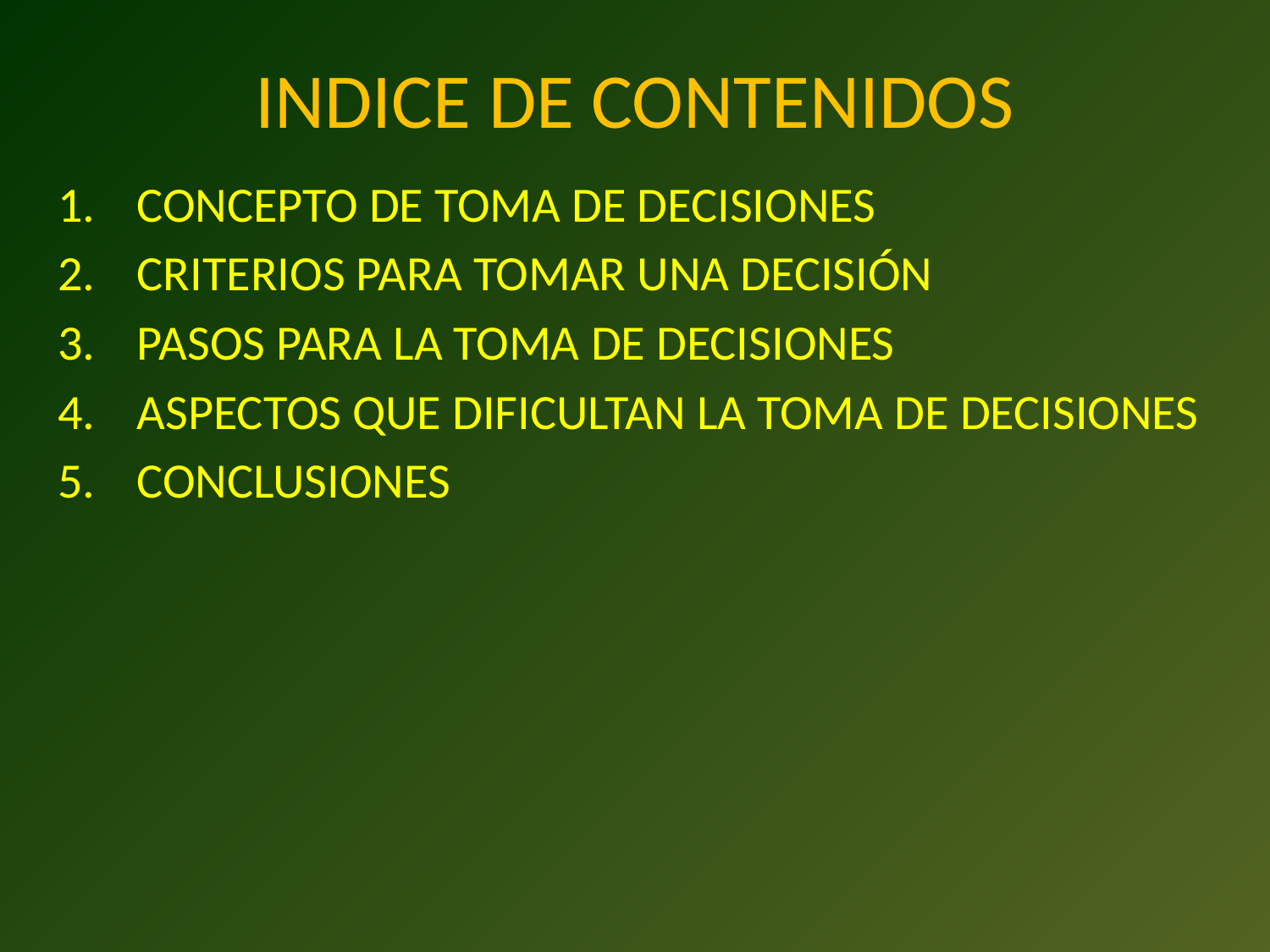

# INDICE DE CONTENIDOS
CONCEPTO DE TOMA DE DECISIONES
CRITERIOS PARA TOMAR UNA DECISIÓN
PASOS PARA LA TOMA DE DECISIONES
ASPECTOS QUE DIFICULTAN LA TOMA DE DECISIONES
CONCLUSIONES